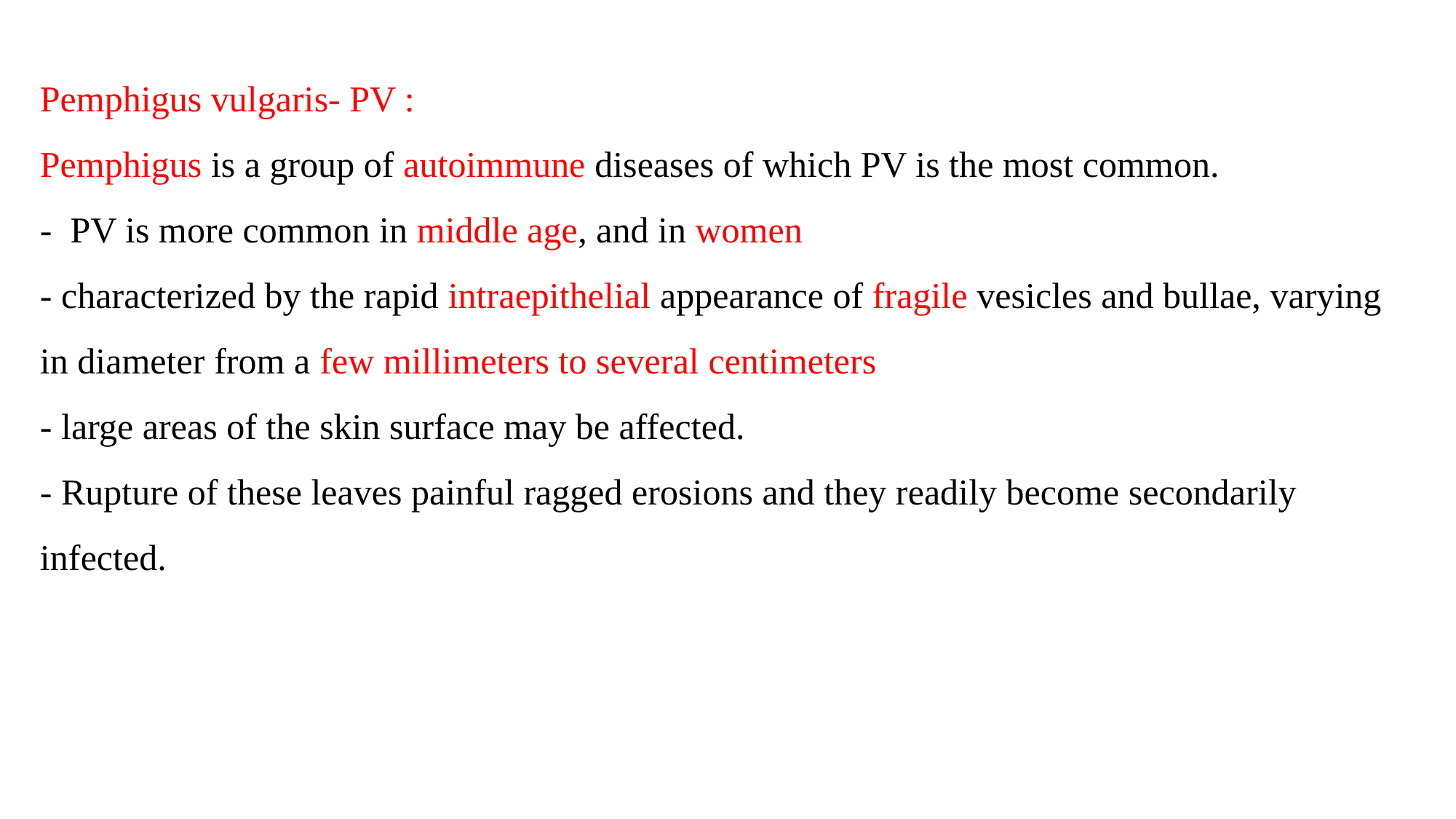

Pemphigus vulgaris- PV :
Pemphigus is a group of autoimmune diseases of which PV is the most common.
-  PV is more common in middle age, and in women
- characterized by the rapid intraepithelial appearance of fragile vesicles and bullae, varying in diameter from a few millimeters to several centimeters
- large areas of the skin surface may be affected.
- Rupture of these leaves painful ragged erosions and they readily become secondarily infected.